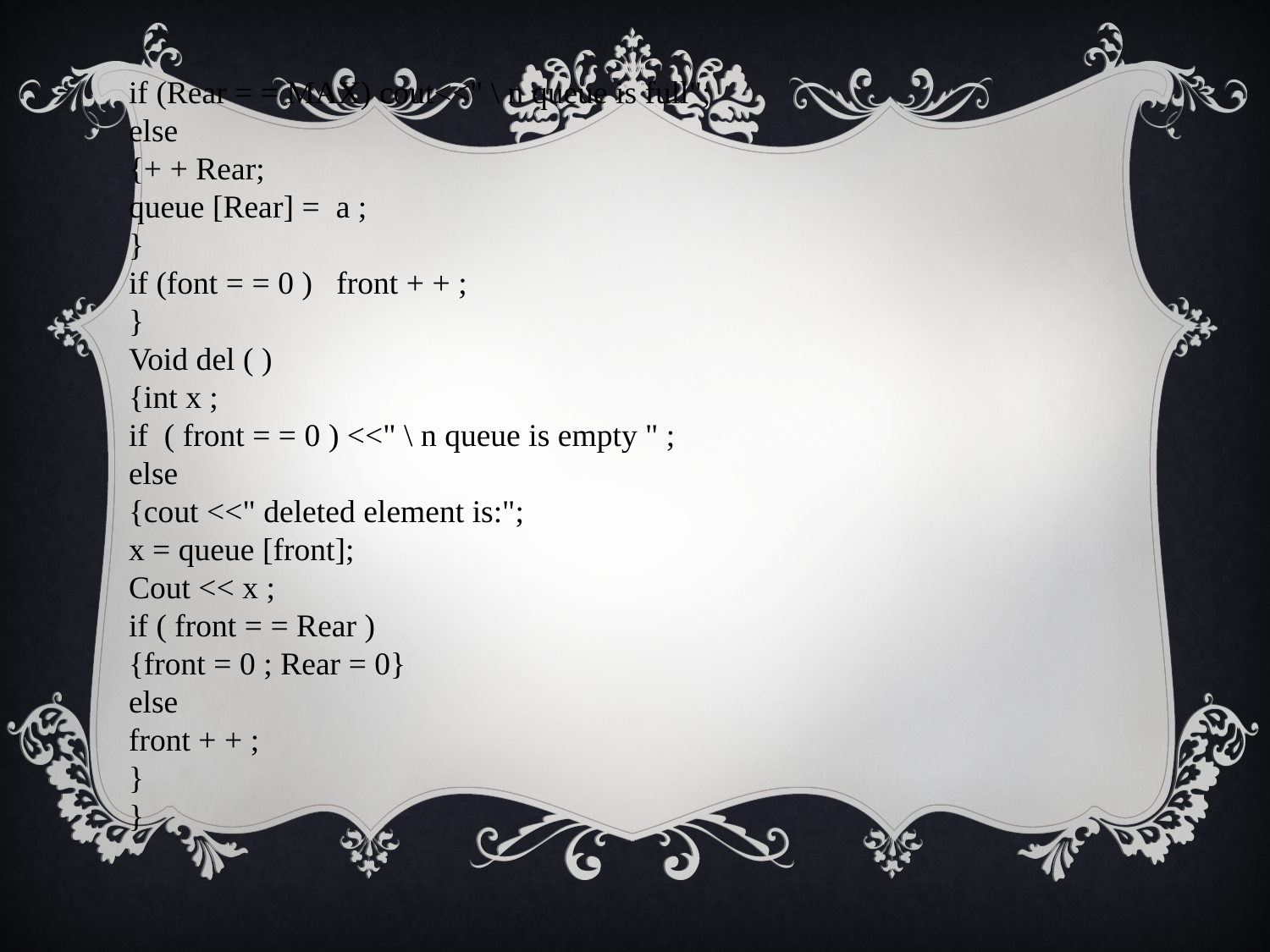

if (Rear = = MAX) cout<<" \ n queue is full";
else
{+ + Rear;
queue [Rear] =  a ;
}
if (font = = 0 )   front + + ;
}
Void del ( )
{int x ;
if  ( front = = 0 ) <<" \ n queue is empty " ;
else
{cout <<" deleted element is:";
x = queue [front];
Cout << x ;
if ( front = = Rear )
{front = 0 ; Rear = 0}
else
front + + ;
}
}